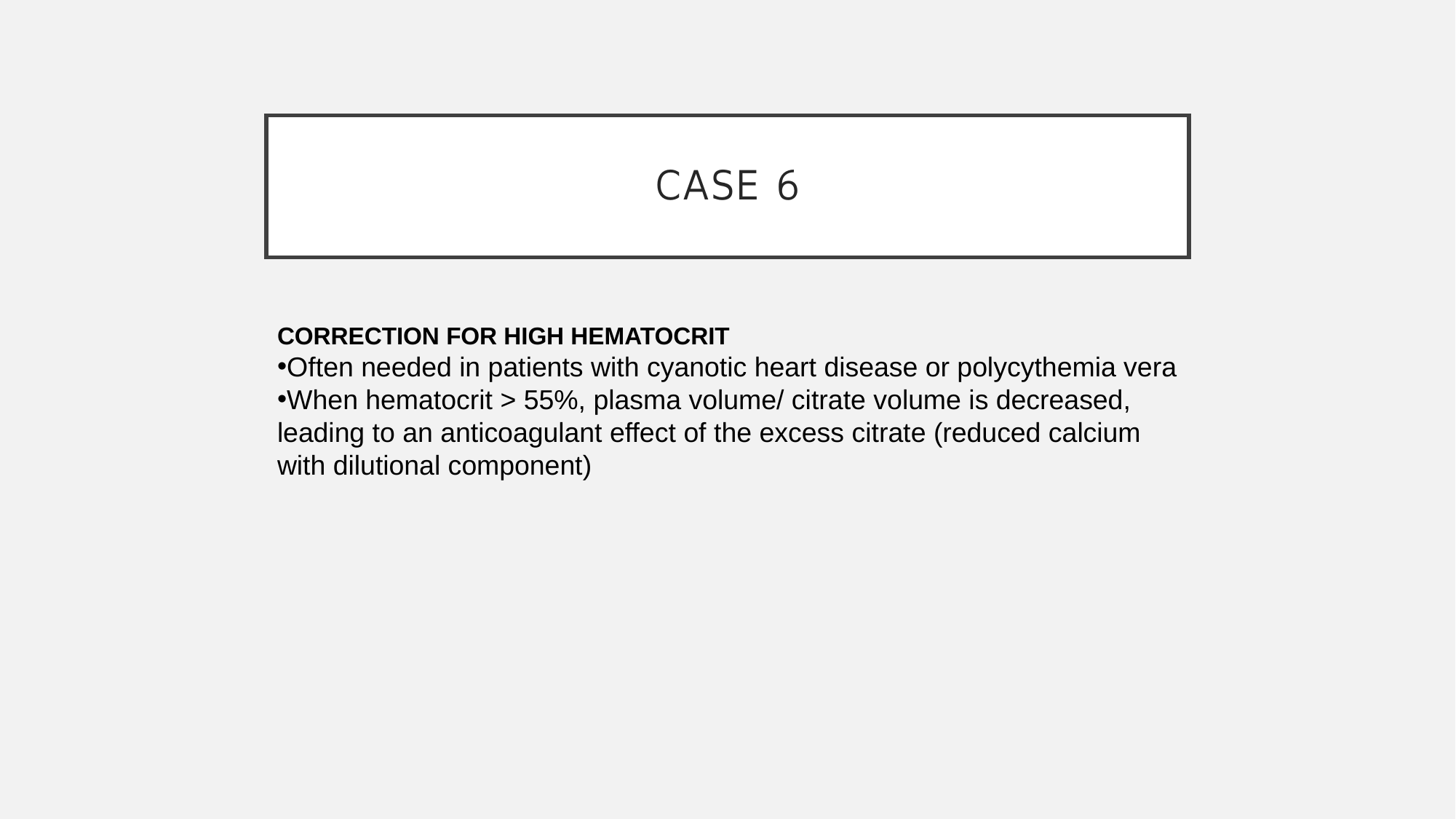

# Case 6
CORRECTION FOR HIGH HEMATOCRIT
Often needed in patients with cyanotic heart disease or polycythemia vera
When hematocrit > 55%, plasma volume/ citrate volume is decreased, leading to an anticoagulant effect of the excess citrate (reduced calcium with dilutional component)